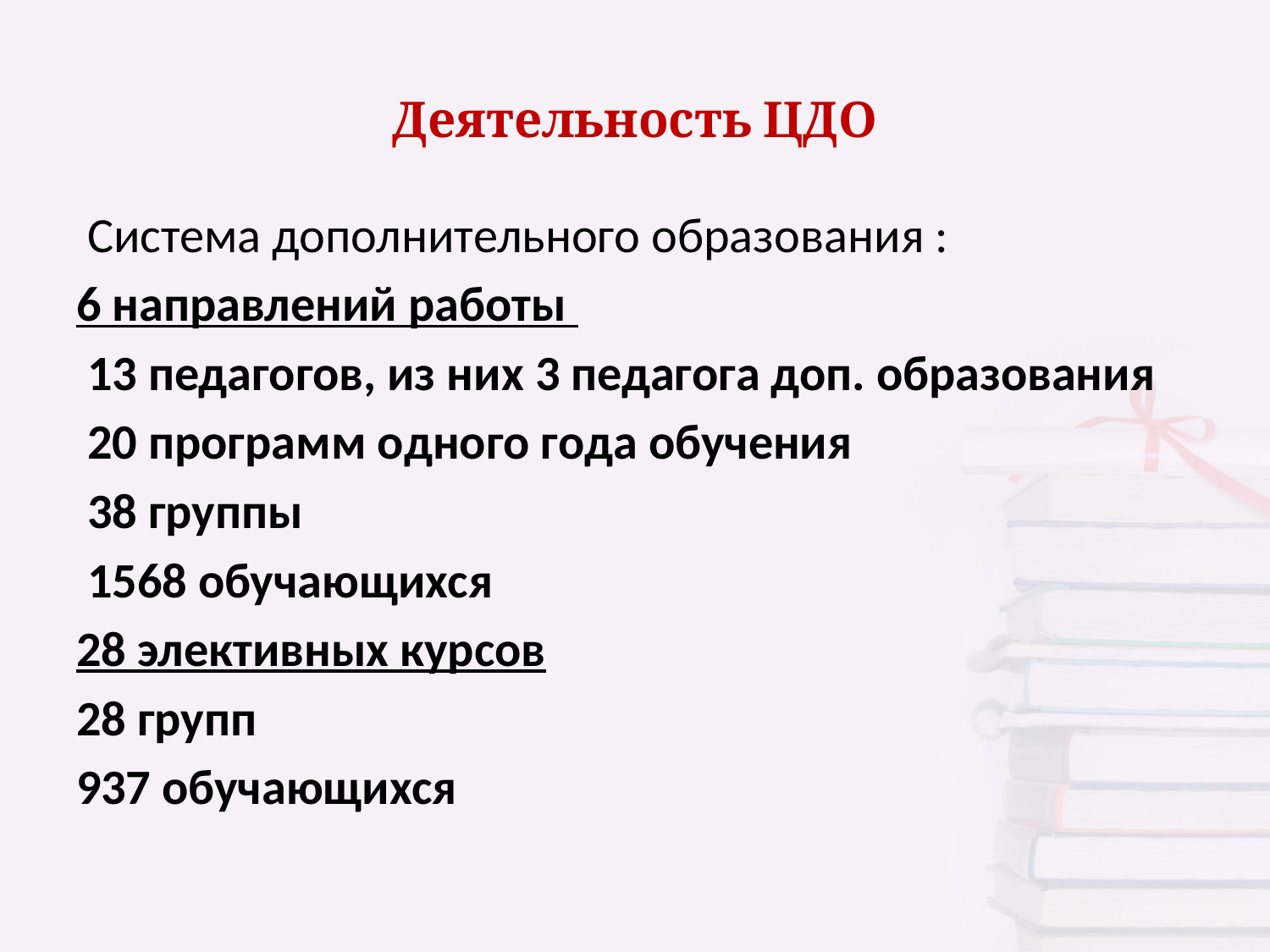

# Деятельность ЦДО
 Система дополнительного образования :
6 направлений работы
 13 педагогов, из них 3 педагога доп. образования
 20 программ одного года обучения
 38 группы
 1568 обучающихся
28 элективных курсов
28 групп
937 обучающихся